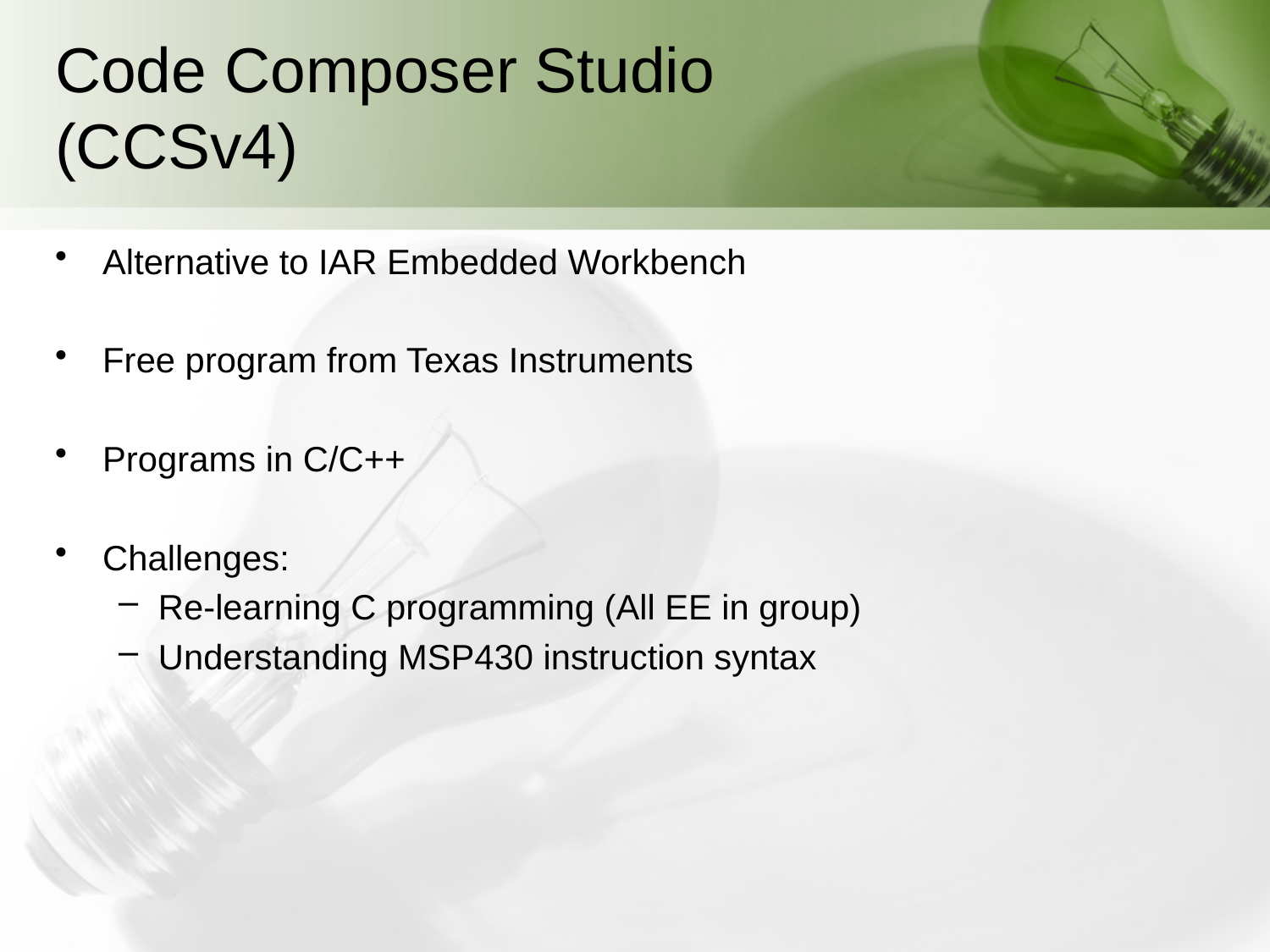

# Code Composer Studio (CCSv4)
Alternative to IAR Embedded Workbench

Free program from Texas Instruments

Programs in C/C++

Challenges:
Re-learning C programming (All EE in group)
Understanding MSP430 instruction syntax